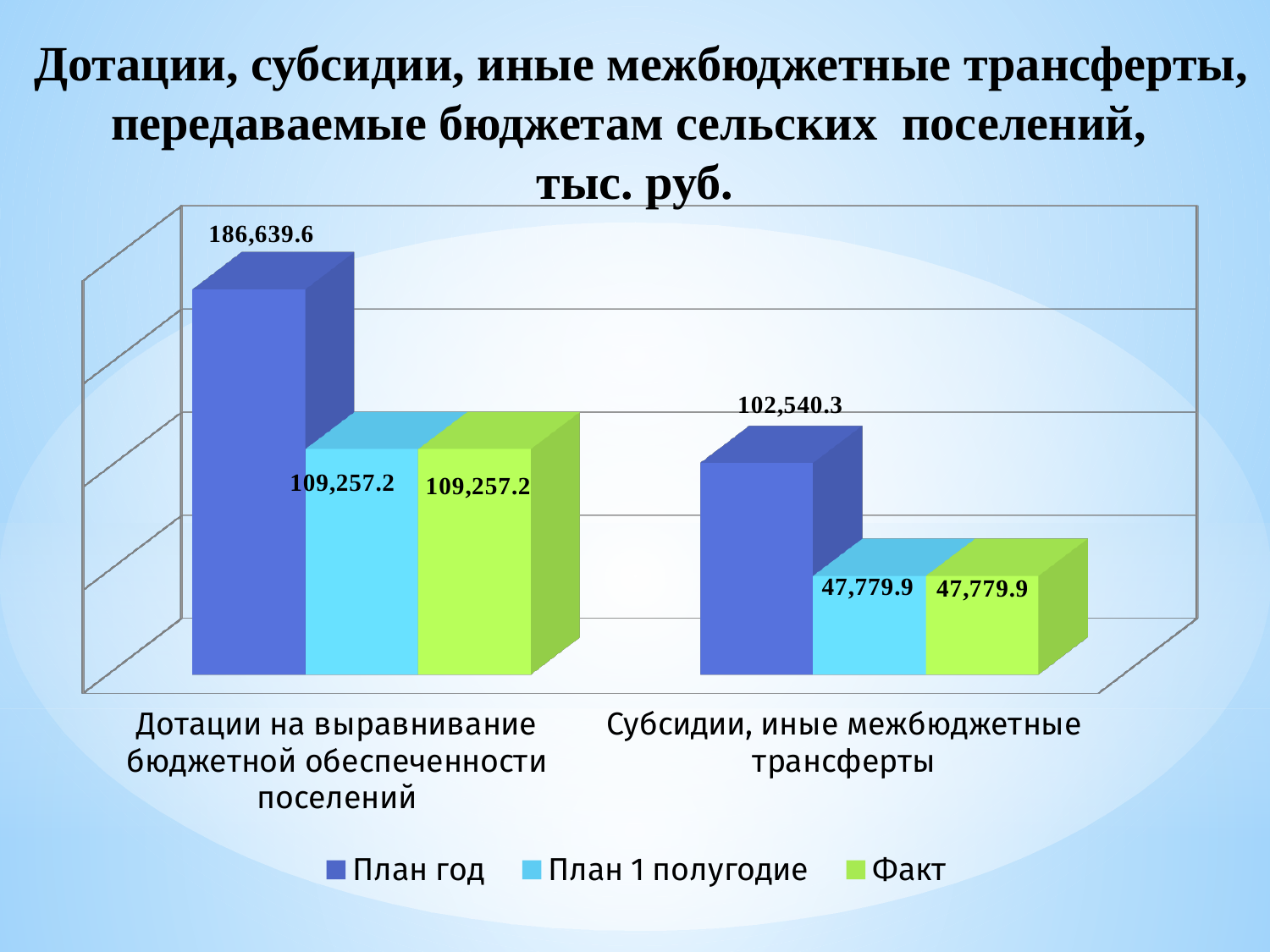

Дотации, субсидии, иные межбюджетные трансферты, передаваемые бюджетам сельских  поселений,
тыс. руб.

[unsupported chart]